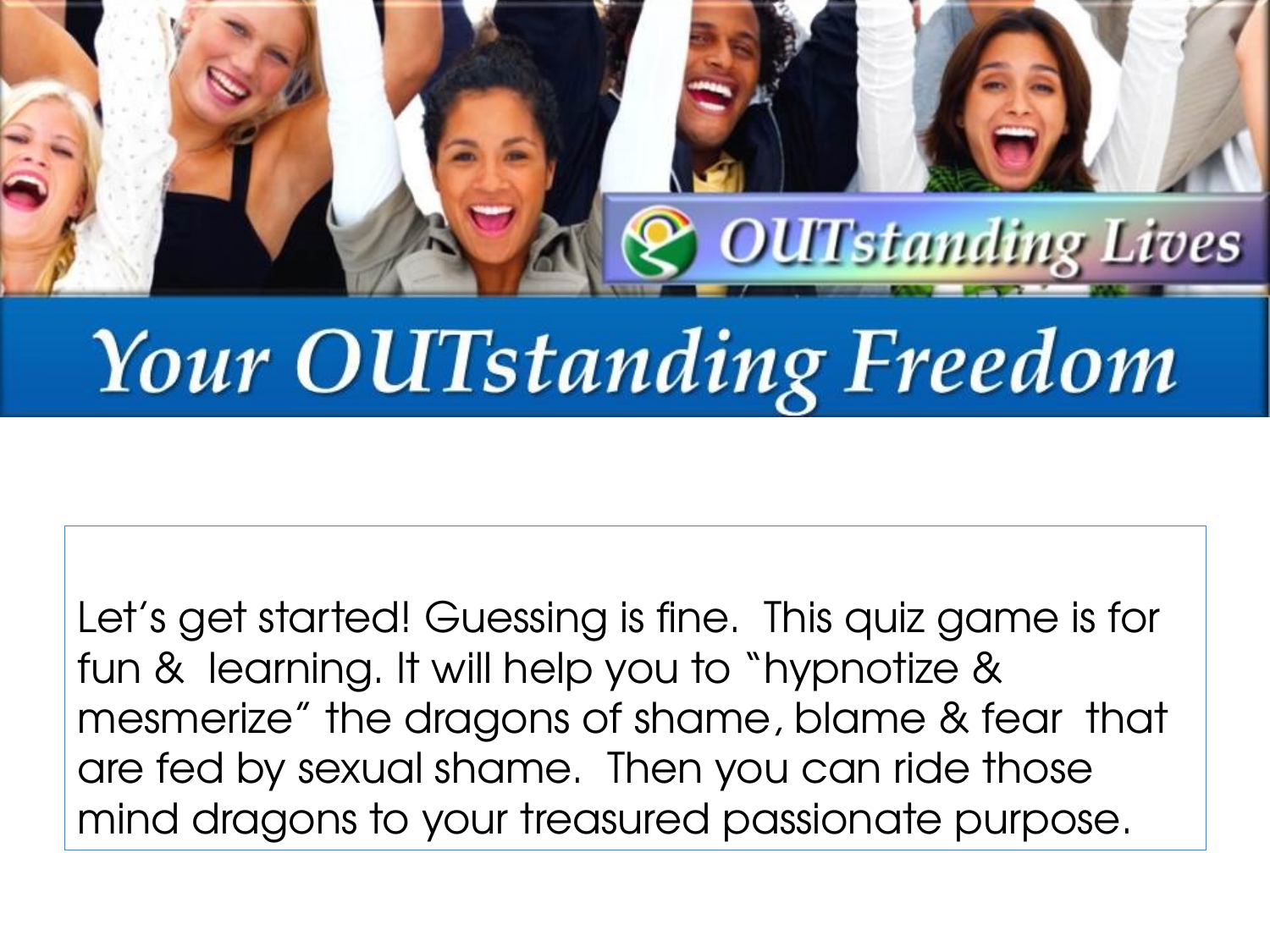

Let’s get started! Guessing is fine.  This quiz game is for fun &  learning. It will help you to “hypnotize & mesmerize” the dragons of shame, blame & fear  that are fed by sexual shame.  Then you can ride those   mind dragons to your treasured passionate purpose.